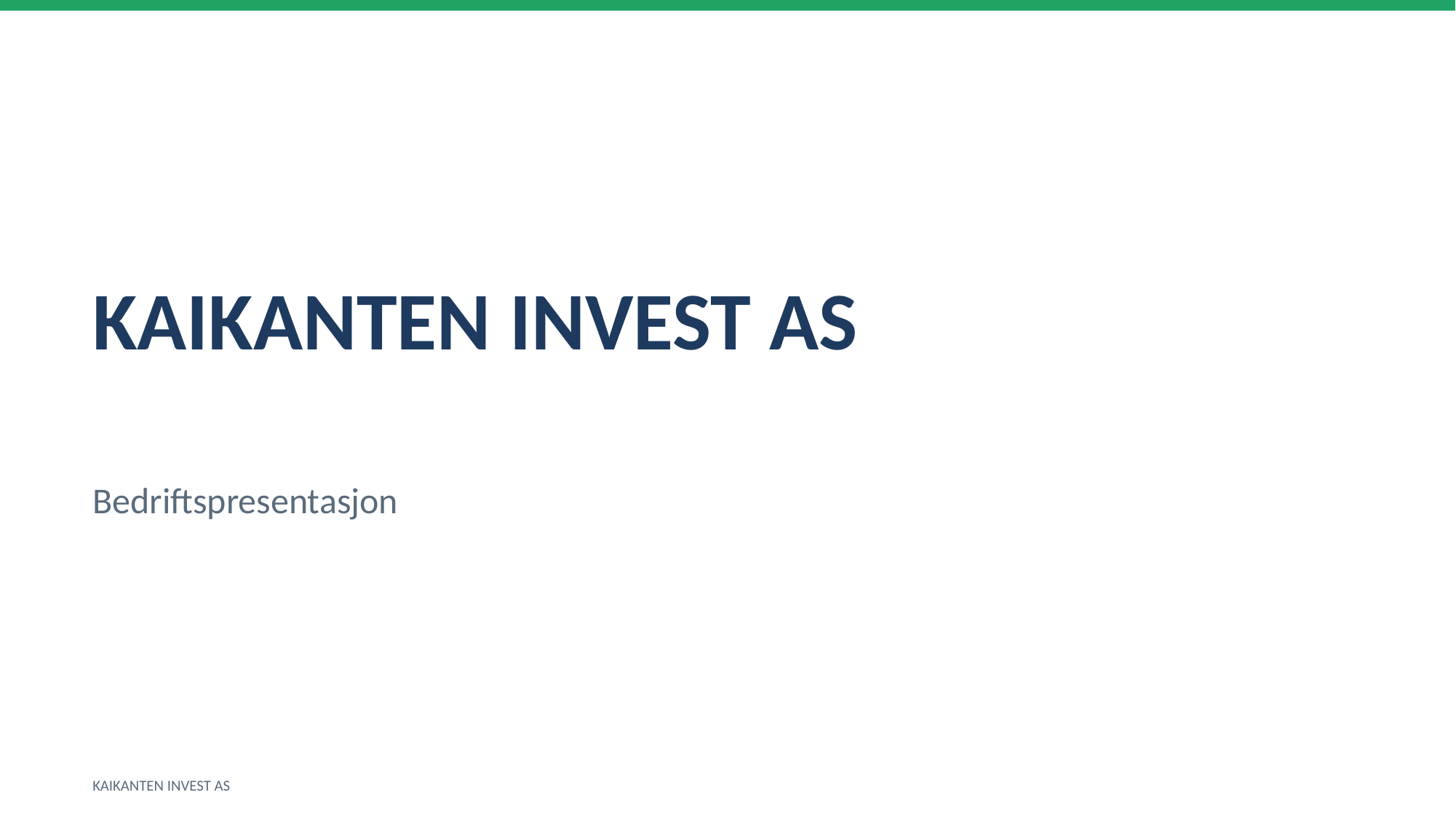

KAIKANTEN INVEST AS
Bedriftspresentasjon
KAIKANTEN INVEST AS